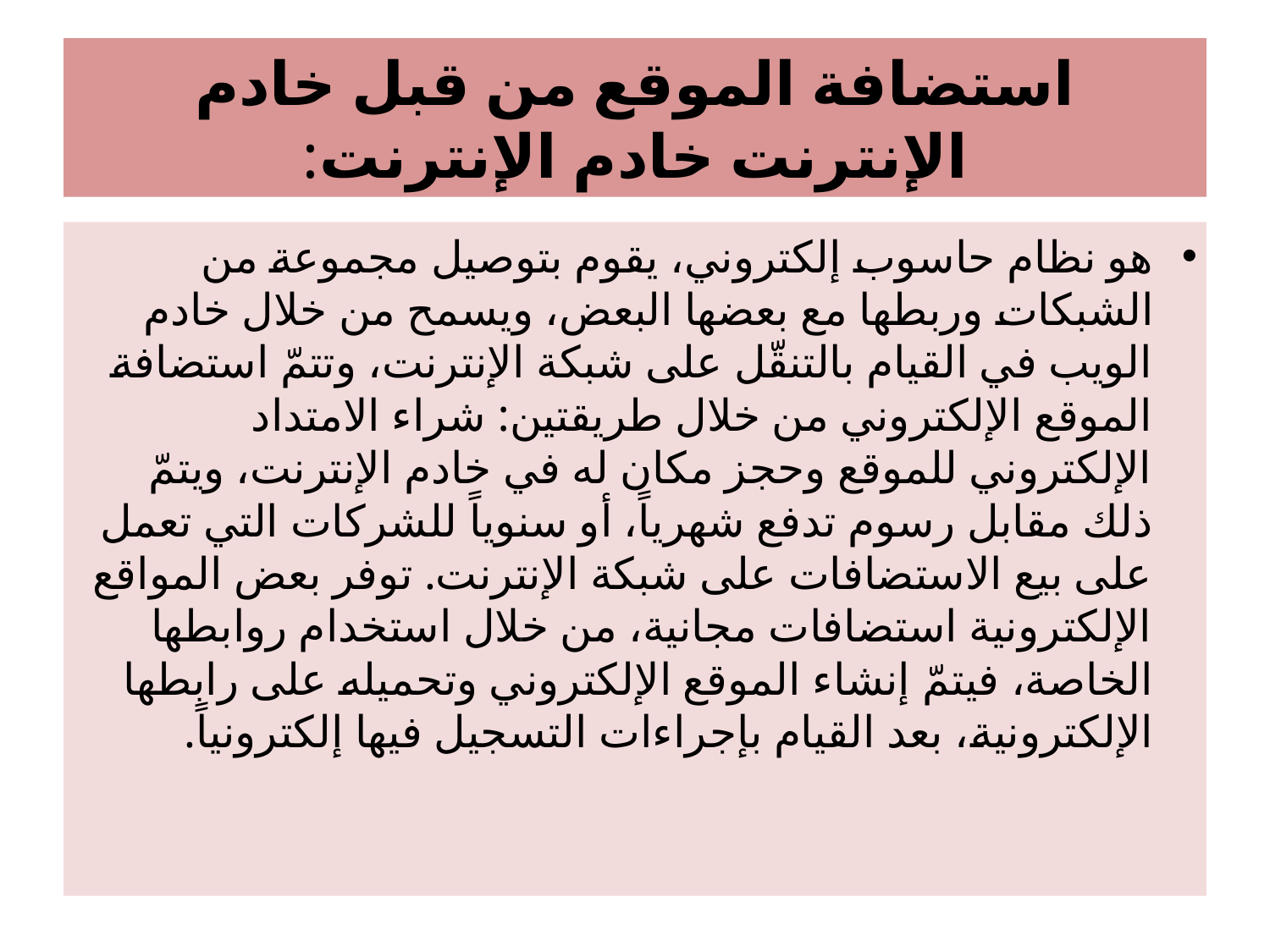

# استضافة الموقع من قبل خادم الإنترنت خادم الإنترنت:
هو نظام حاسوب إلكتروني، يقوم بتوصيل مجموعة من الشبكات وربطها مع بعضها البعض، ويسمح من خلال خادم الويب في القيام بالتنقّل على شبكة الإنترنت، وتتمّ استضافة الموقع الإلكتروني من خلال طريقتين: شراء الامتداد الإلكتروني للموقع وحجز مكان له في خادم الإنترنت، ويتمّ ذلك مقابل رسوم تدفع شهرياً، أو سنوياً للشركات التي تعمل على بيع الاستضافات على شبكة الإنترنت. توفر بعض المواقع الإلكترونية استضافات مجانية، من خلال استخدام روابطها الخاصة، فيتمّ إنشاء الموقع الإلكتروني وتحميله على رابطها الإلكترونية، بعد القيام بإجراءات التسجيل فيها إلكترونياً.